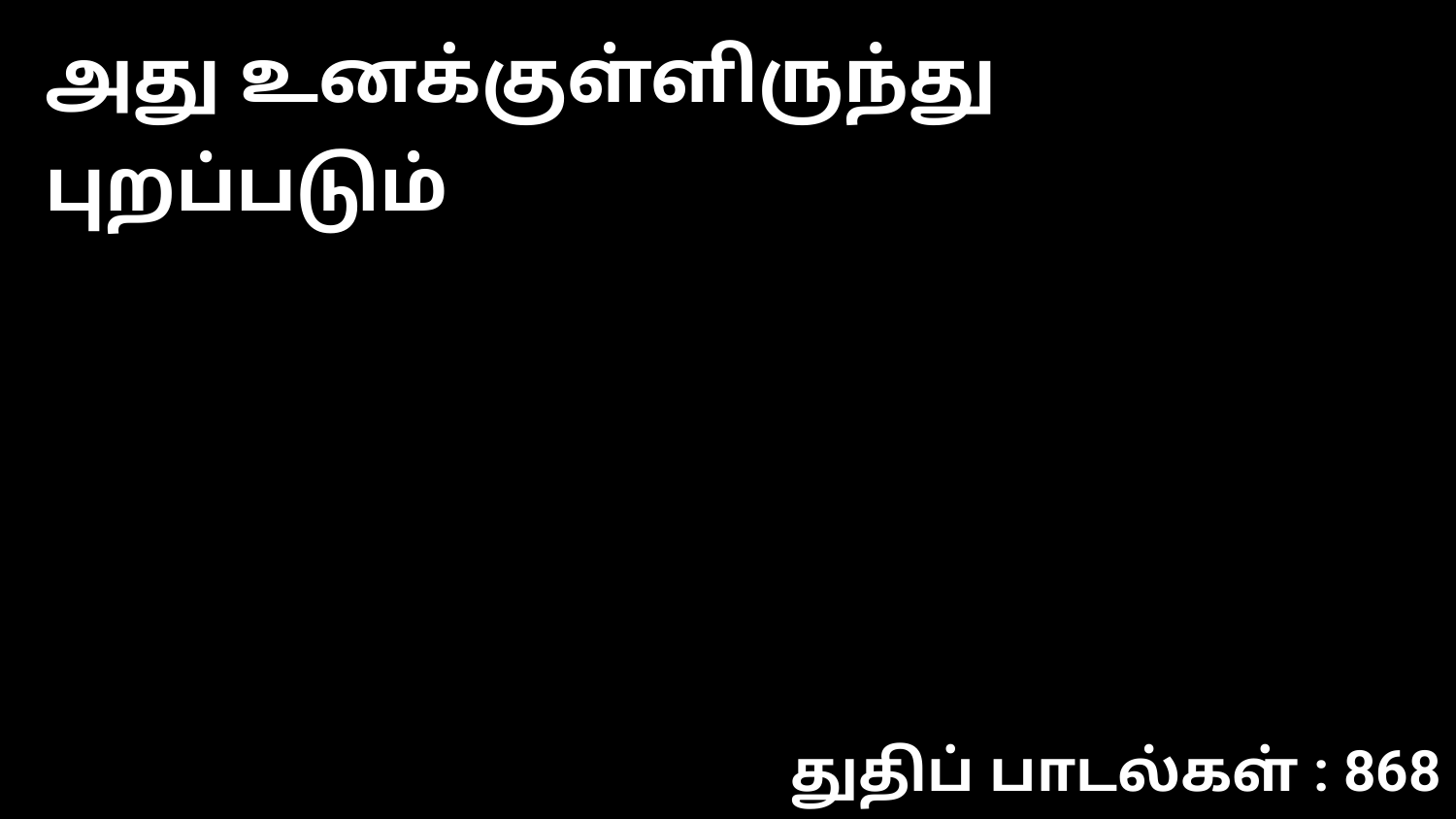

அது உனக்குள்ளிருந்து புறப்படும்
துதிப் பாடல்கள் : 868